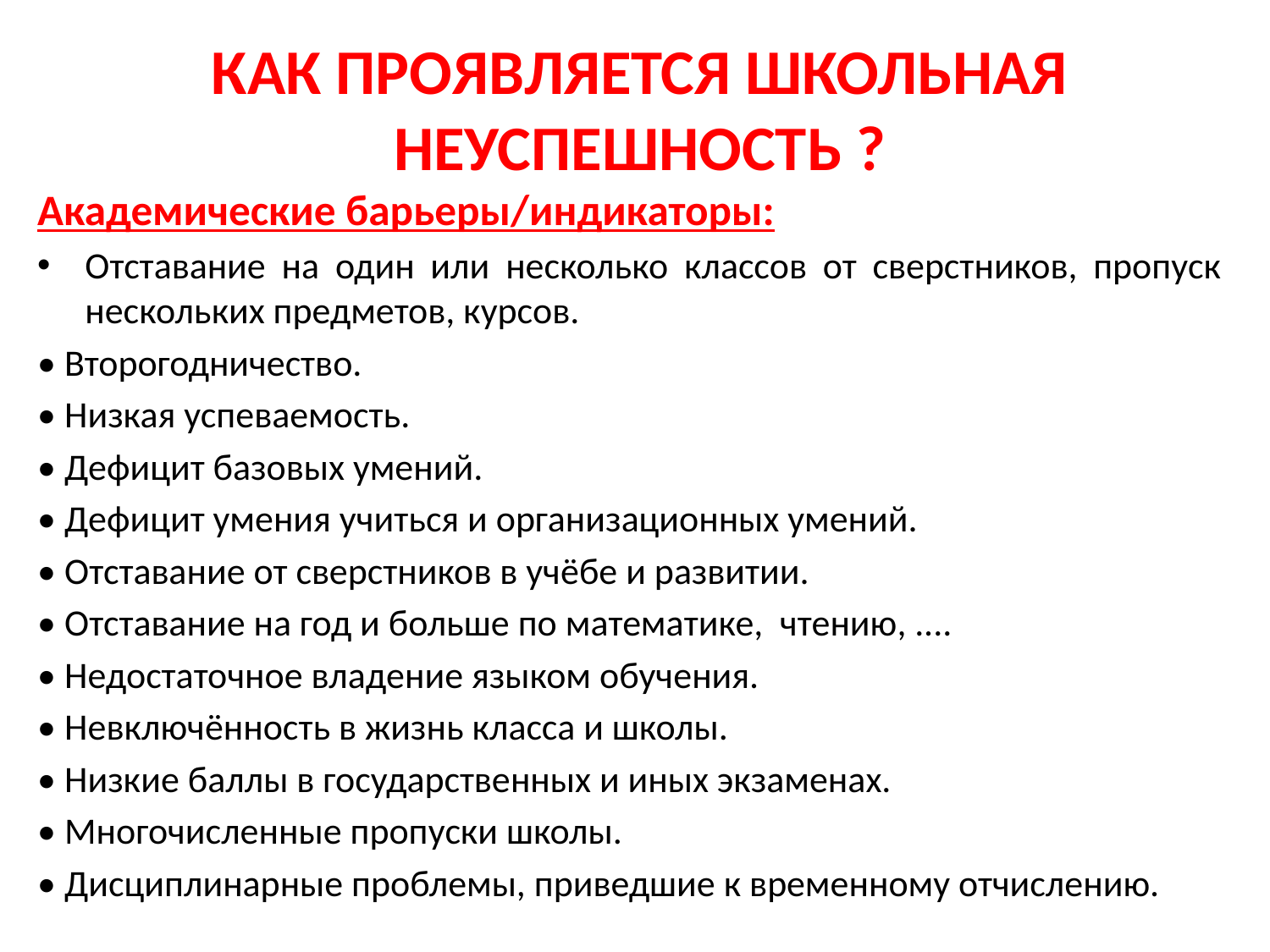

# КАК ПРОЯВЛЯЕТСЯ ШКОЛЬНАЯ НЕУСПЕШНОСТЬ ?
Академические барьеры/индикаторы:
Отставание на один или несколько классов от сверстников, пропуск нескольких предметов, курсов.
• Второгодничество.
• Низкая успеваемость.
• Дефицит базовых умений.
• Дефицит умения учиться и организационных умений.
• Отставание от сверстников в учёбе и развитии.
• Отставание на год и больше по математике,  чтению, ....
• Недостаточное владение языком обучения.
• Невключённость в жизнь класса и школы.
• Низкие баллы в государственных и иных экзаменах.
• Многочисленные пропуски школы.
• Дисциплинарные проблемы, приведшие к временному отчислению.